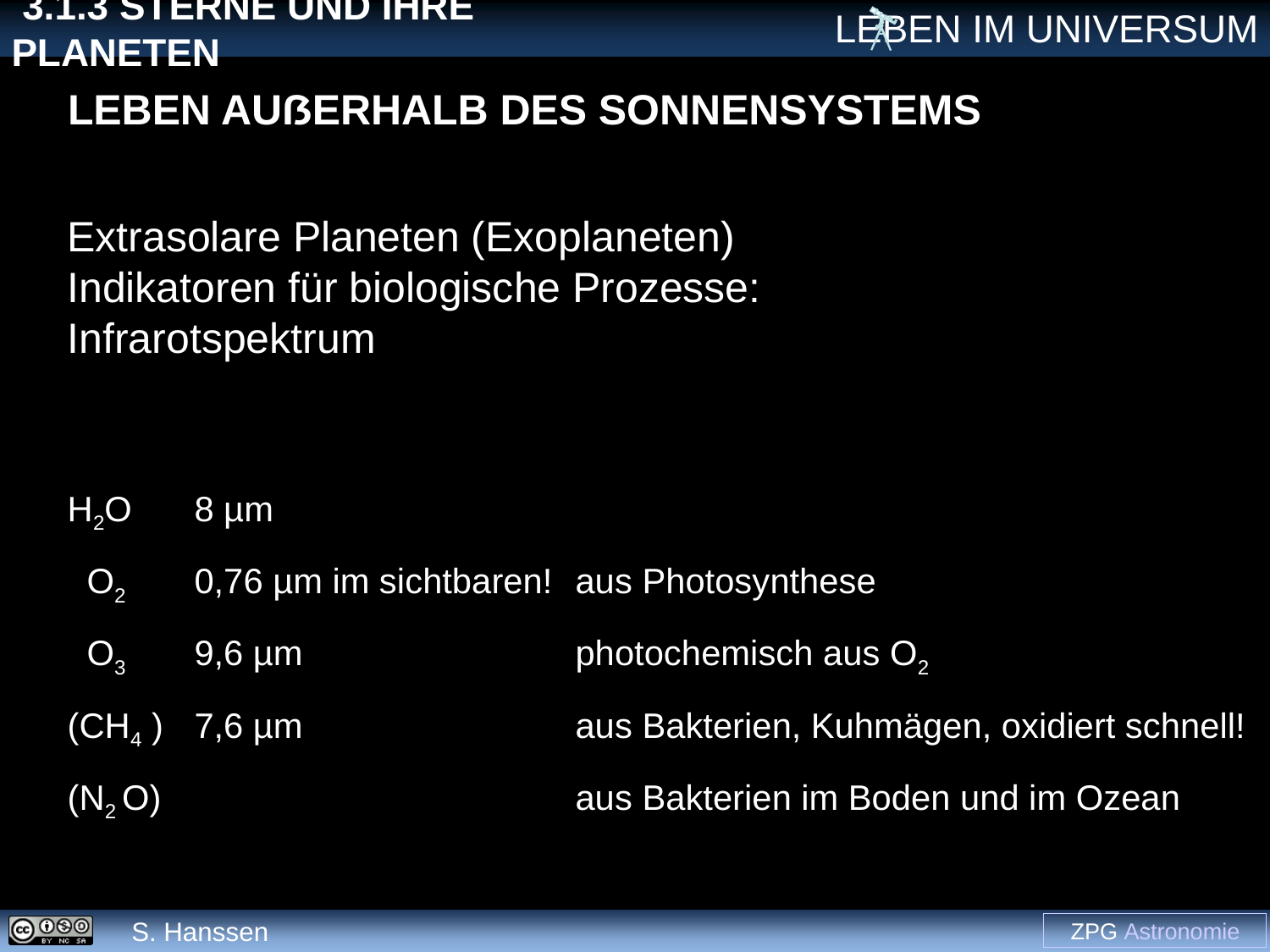

Leben außerhalb des Sonnensystems

Extrasolare Planeten (Exoplaneten)
Indikatoren für biologische Prozesse:
Infrarotspektrum
H2O	8 µm
  O2  	0,76 µm im sichtbaren!	aus Photosynthese
  O3  	9,6 µm			photochemisch aus O2
(CH4 )	7,6 µm			aus Bakterien, Kuhmägen, oxidiert schnell!
(N2 O)				aus Bakterien im Boden und im Ozean